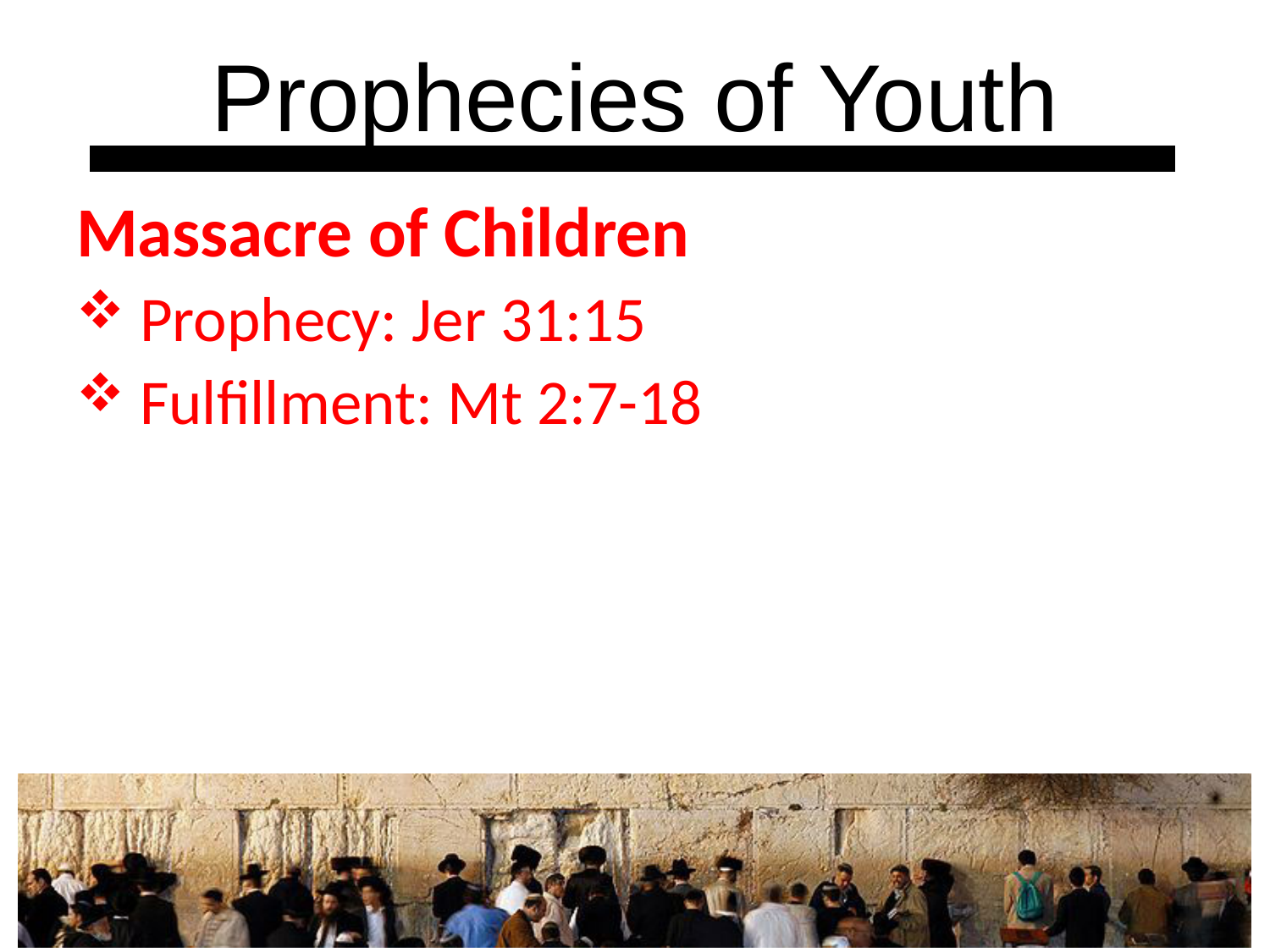

# Prophecies of Youth
Massacre of Children
Prophecy: Jer 31:15
Fulfillment: Mt 2:7-18